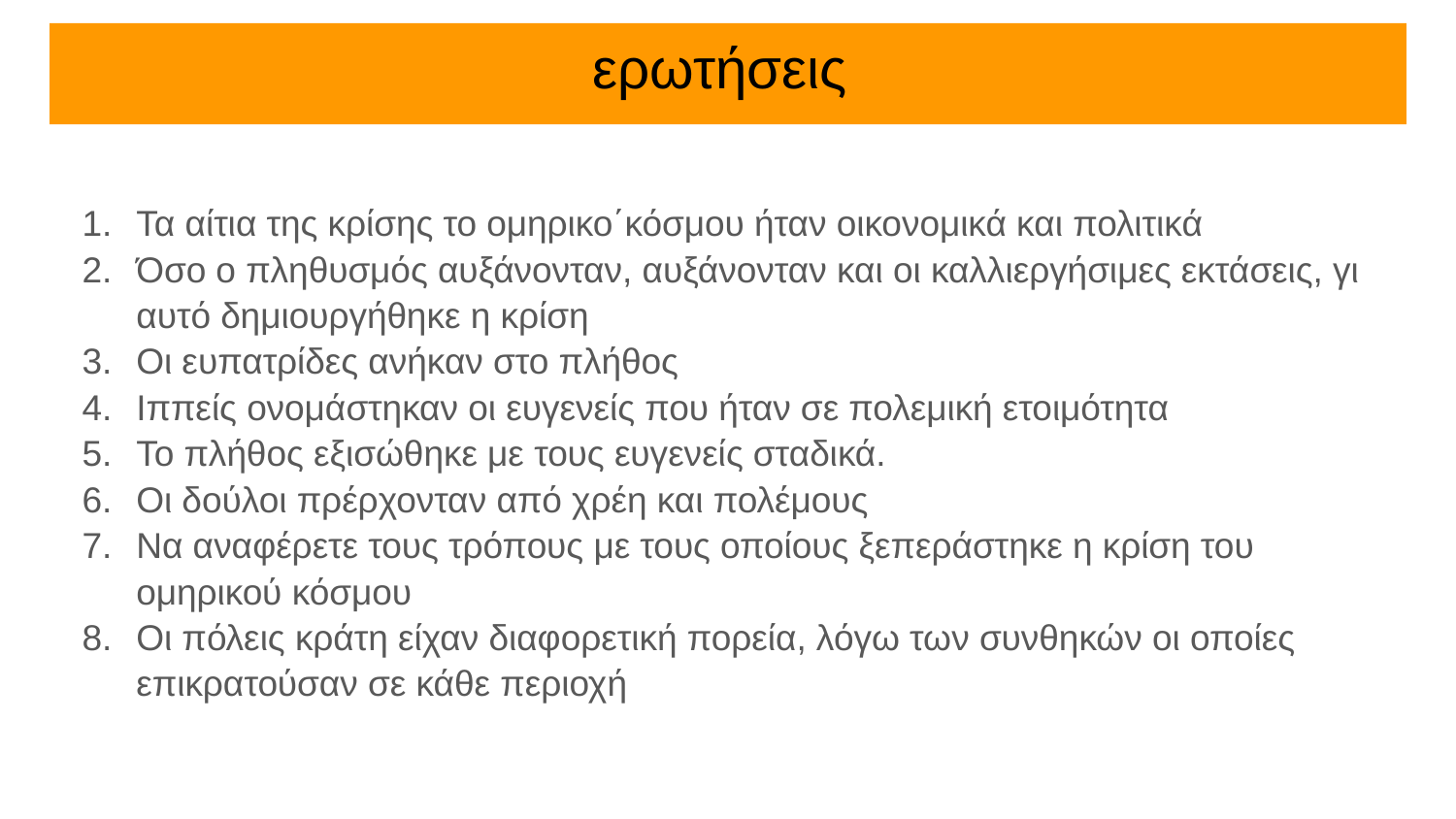

# ερωτήσεις
Τα αίτια της κρίσης το ομηρικο΄κόσμου ήταν οικονομικά και πολιτικά
Όσο ο πληθυσμός αυξάνονταν, αυξάνονταν και οι καλλιεργήσιμες εκτάσεις, γι αυτό δημιουργήθηκε η κρίση
Οι ευπατρίδες ανήκαν στο πλήθος
Ιππείς ονομάστηκαν οι ευγενείς που ήταν σε πολεμική ετοιμότητα
Το πλήθος εξισώθηκε με τους ευγενείς σταδικά.
Οι δούλοι πρέρχονταν από χρέη και πολέμους
Να αναφέρετε τους τρόπους με τους οποίους ξεπεράστηκε η κρίση του ομηρικού κόσμου
Οι πόλεις κράτη είχαν διαφορετική πορεία, λόγω των συνθηκών οι οποίες επικρατούσαν σε κάθε περιοχή